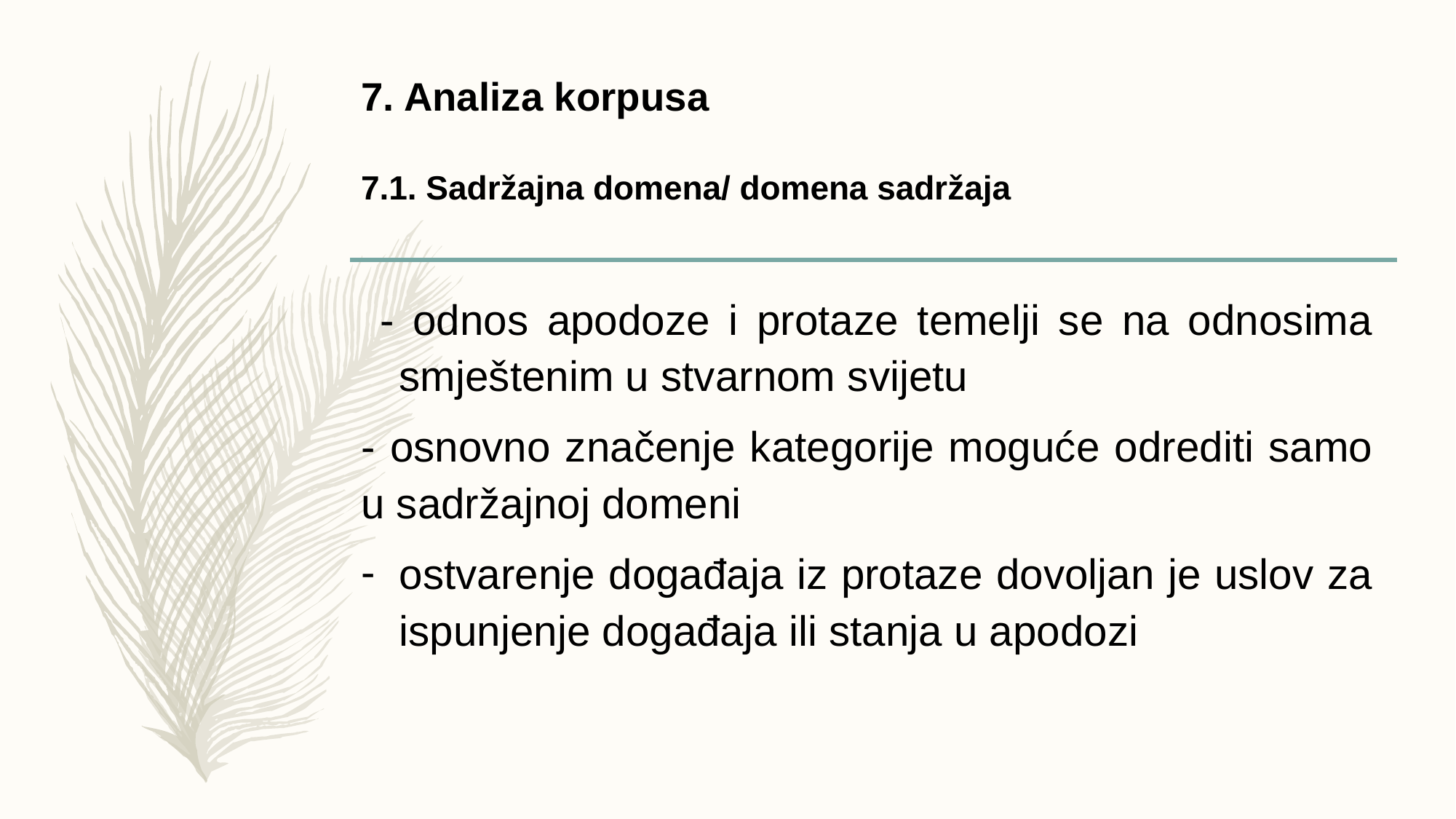

# 7. Analiza korpusa 7.1. Sadržajna domena/ domena sadržaja
 - odnos apodoze i protaze temelji se na odnosima smještenim u stvarnom svijetu
- osnovno značenje kategorije moguće odrediti samo u sadržajnoj domeni
ostvarenje događaja iz protaze dovoljan je uslov za ispunjenje događaja ili stanja u apodozi